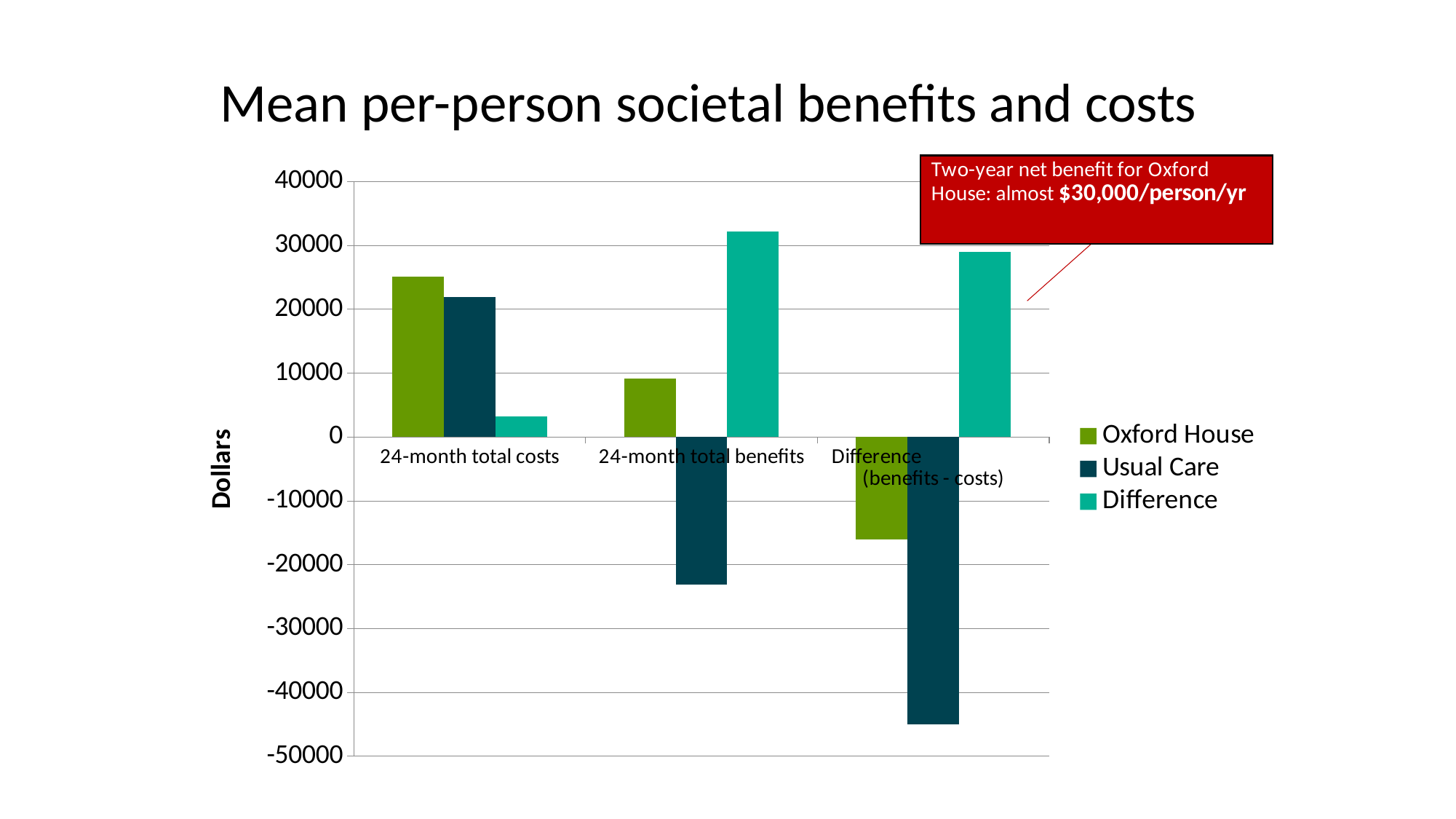

# Mean per-person societal benefits and costs

### Chart

| Category | Oxford House | Usual Care | Difference |
|---|---|---|---|
| 24-month total costs | 25158.89 | 21949.64 | 3209.25 |
| 24-month total benefits | 9149.41 | -23081.829999999998 | 32231.24 |
| Difference                          (benefits - costs) | -16009.47 | -45031.47 | 29022.0 |